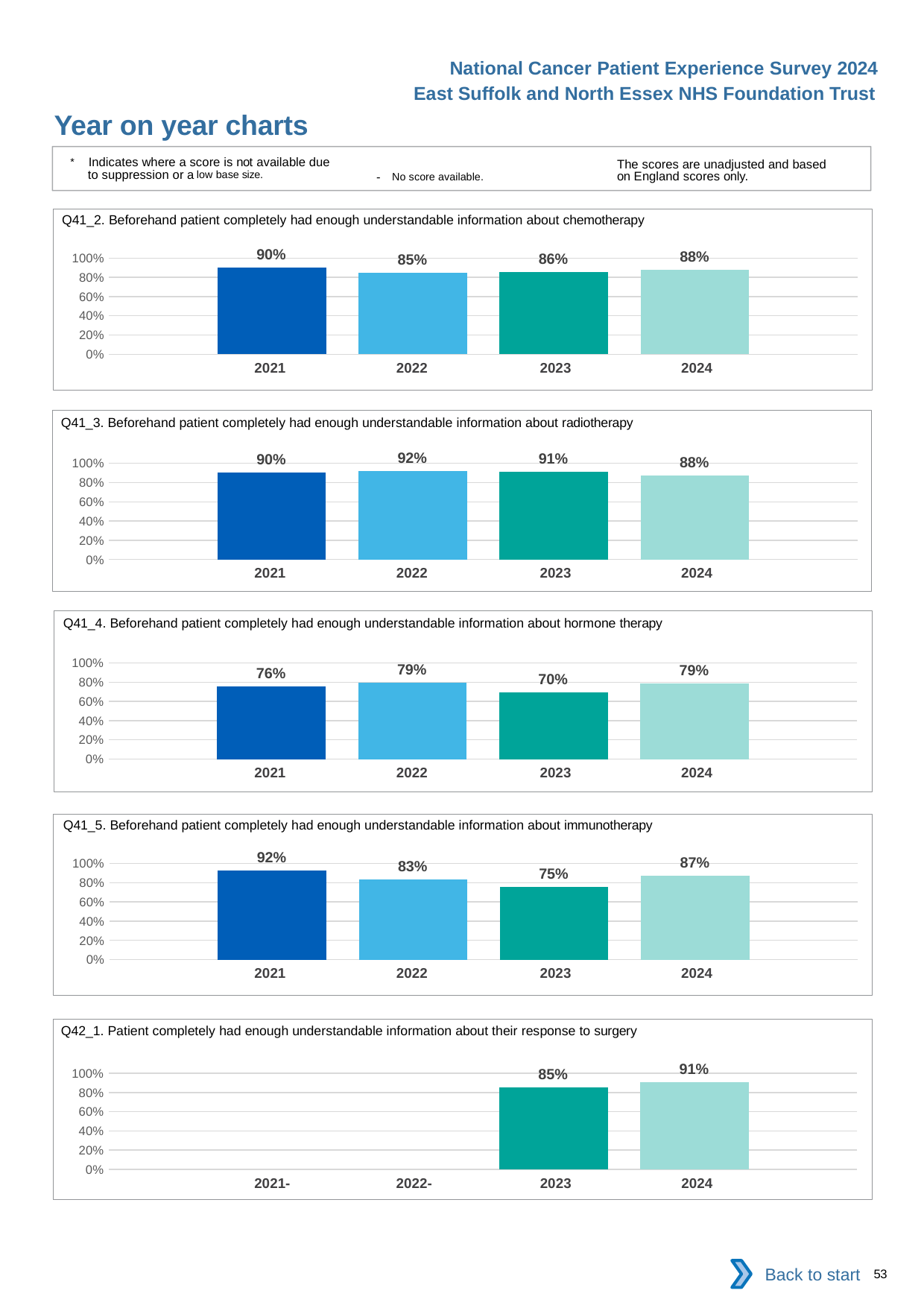

National Cancer Patient Experience Survey 2024
East Suffolk and North Essex NHS Foundation Trust
Year on year charts

*  Indicates where a score is not available due to suppression or a low base size.
The scores are unadjusted and based on England scores only.
- No score available.
Q41_2. Beforehand patient completely had enough understandable information about chemotherapy

### Chart

| Category | 2021 | 2022 | 2023 | 2024 |
|---|---|---|---|---|
| Category 1 | 0.9027237 | 0.8457143 | 0.8571429 | 0.88 |
| 2021 | 2022 | 2023 | 2024 |
| --- | --- | --- | --- |
Q41_3. Beforehand patient completely had enough understandable information about radiotherapy

### Chart

| Category | 2021 | 2022 | 2023 | 2024 |
|---|---|---|---|---|
| Category 1 | 0.9017341 | 0.9201681 | 0.9090909 | 0.8768473 |
| 2021 | 2022 | 2023 | 2024 |
| --- | --- | --- | --- |
Q41_4. Beforehand patient completely had enough understandable information about hormone therapy

### Chart

| Category | 2021 | 2022 | 2023 | 2024 |
|---|---|---|---|---|
| Category 1 | 0.7567568 | 0.7938931 | 0.695122 | 0.787234 |
| 2021 | 2022 | 2023 | 2024 |
| --- | --- | --- | --- |
Q41_5. Beforehand patient completely had enough understandable information about immunotherapy

### Chart

| Category | 2021 | 2022 | 2023 | 2024 |
|---|---|---|---|---|
| Category 1 | 0.9230769 | 0.8333333 | 0.7532468 | 0.8736842 |
| 2021 | 2022 | 2023 | 2024 |
| --- | --- | --- | --- |
Q42_1. Patient completely had enough understandable information about their response to surgery

### Chart

| Category | 2021 | 2022 | 2023 | 2024 |
|---|---|---|---|---|
| Category 1 | None | None | 0.8533835 | 0.9085174 |
| 2021- | 2022- | 2023 | 2024 |
| --- | --- | --- | --- |
Back to start

53